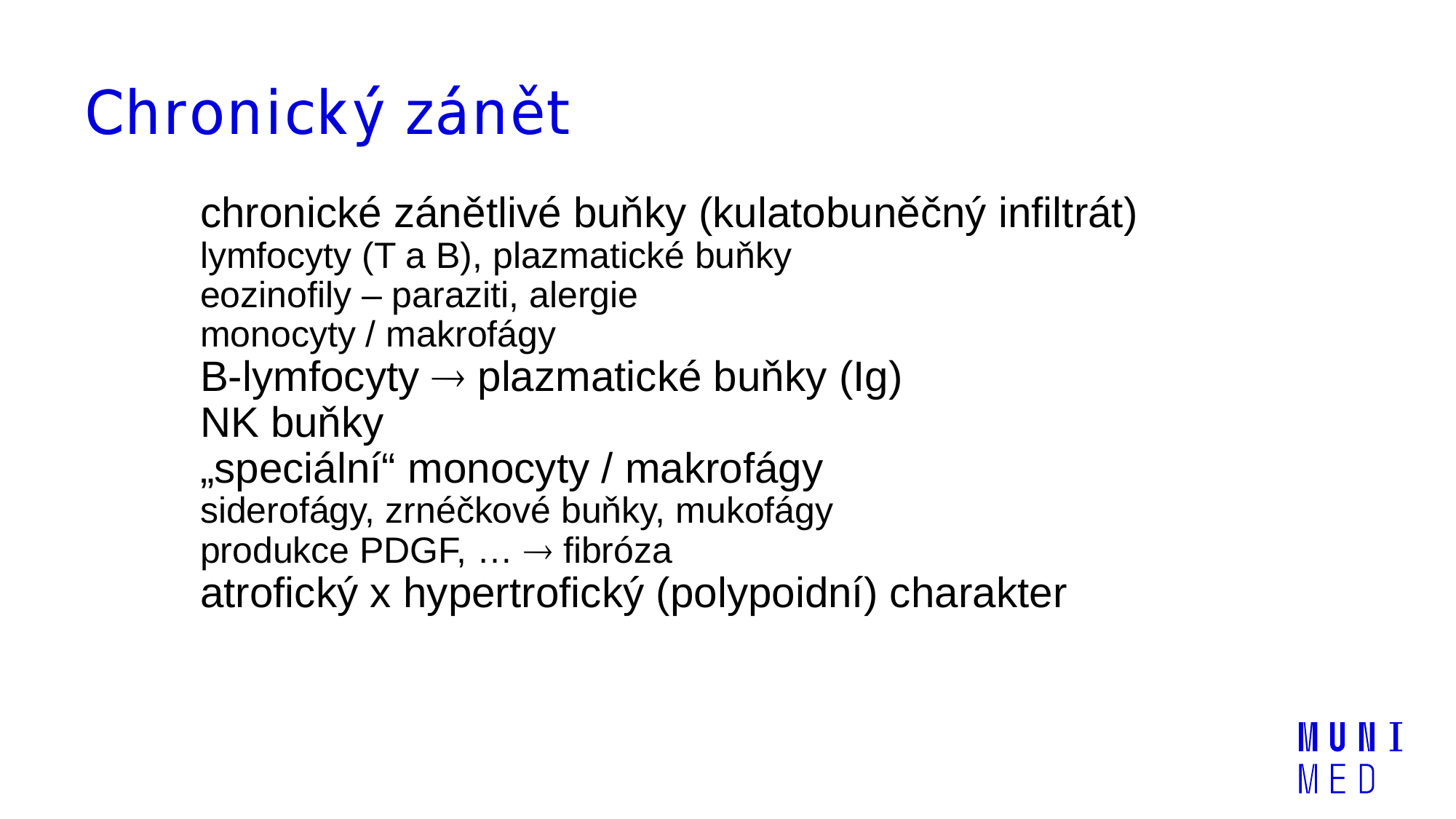

# Chronický zánět
chronické zánětlivé buňky (kulatobuněčný infiltrát)
lymfocyty (T a B), plazmatické buňky
eozinofily – paraziti, alergie
monocyty / makrofágy
B-lymfocyty → plazmatické buňky (Ig)
NK buňky
„speciální“ monocyty / makrofágy
siderofágy, zrnéčkové buňky, mukofágy
produkce PDGF, … → fibróza
atrofický x hypertrofický (polypoidní) charakter